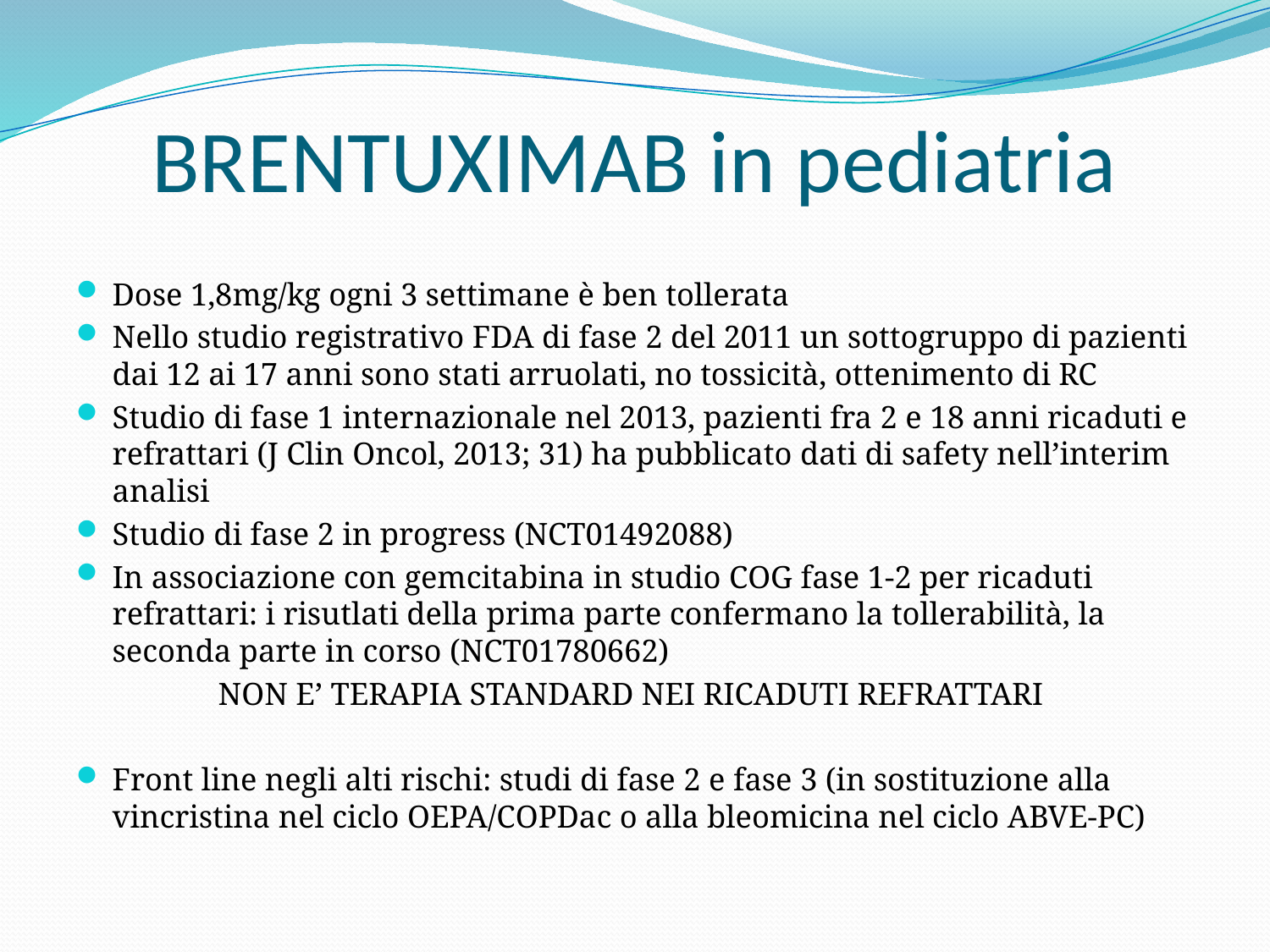

# BRENTUXIMAB in pediatria
Dose 1,8mg/kg ogni 3 settimane è ben tollerata
Nello studio registrativo FDA di fase 2 del 2011 un sottogruppo di pazienti dai 12 ai 17 anni sono stati arruolati, no tossicità, ottenimento di RC
Studio di fase 1 internazionale nel 2013, pazienti fra 2 e 18 anni ricaduti e refrattari (J Clin Oncol, 2013; 31) ha pubblicato dati di safety nell’interim analisi
Studio di fase 2 in progress (NCT01492088)
In associazione con gemcitabina in studio COG fase 1-2 per ricaduti refrattari: i risutlati della prima parte confermano la tollerabilità, la seconda parte in corso (NCT01780662)
NON E’ TERAPIA STANDARD NEI RICADUTI REFRATTARI

Front line negli alti rischi: studi di fase 2 e fase 3 (in sostituzione alla vincristina nel ciclo OEPA/COPDac o alla bleomicina nel ciclo ABVE-PC)